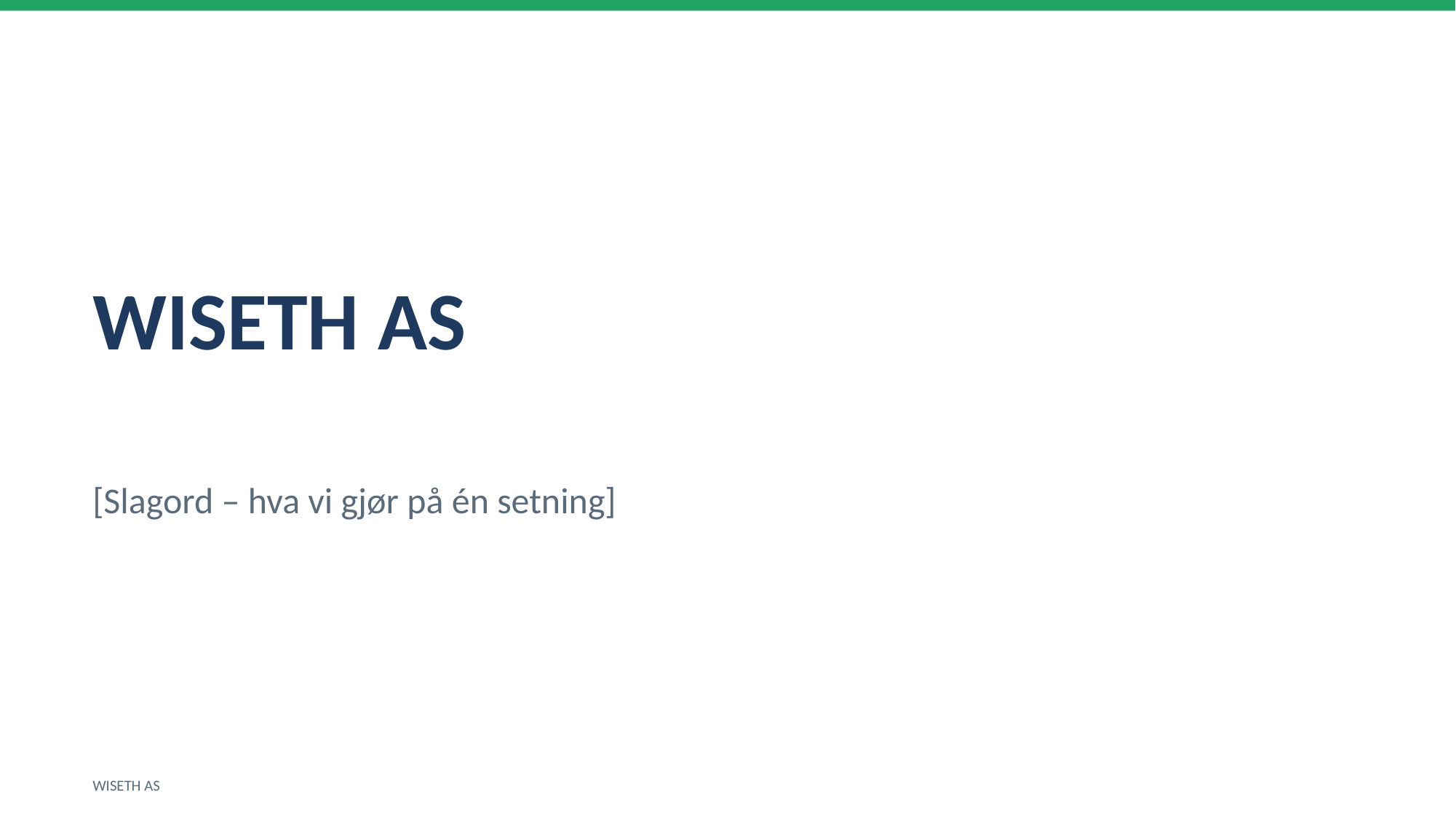

WISETH AS
[Slagord – hva vi gjør på én setning]
WISETH AS